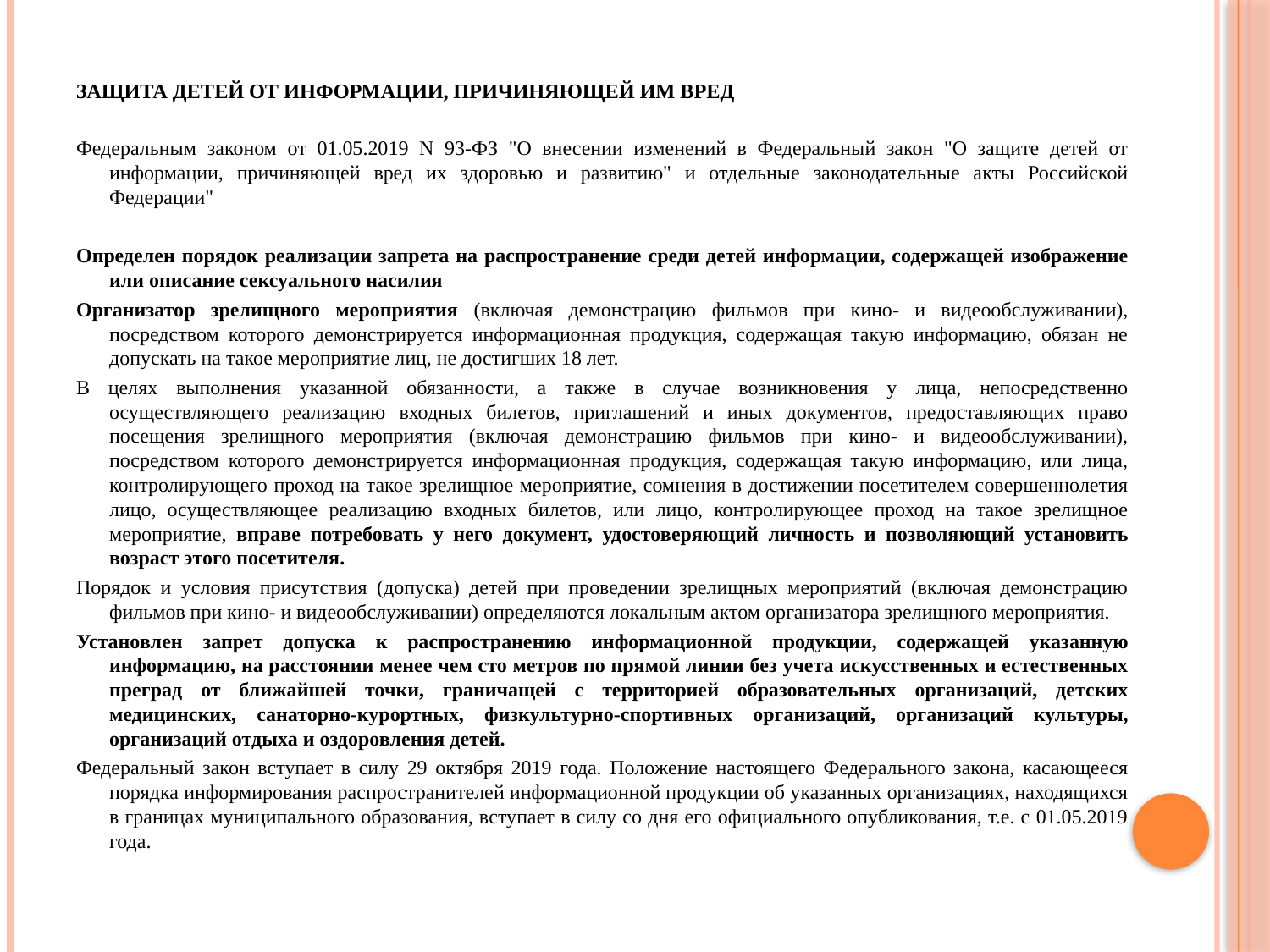

# Защита детей от информации, причиняющей им вред
Федеральным законом от 01.05.2019 N 93-ФЗ "О внесении изменений в Федеральный закон "О защите детей от информации, причиняющей вред их здоровью и развитию" и отдельные законодательные акты Российской Федерации"

Определен порядок реализации запрета на распространение среди детей информации, содержащей изображение или описание сексуального насилия
Организатор зрелищного мероприятия (включая демонстрацию фильмов при кино- и видеообслуживании), посредством которого демонстрируется информационная продукция, содержащая такую информацию, обязан не допускать на такое мероприятие лиц, не достигших 18 лет.
В целях выполнения указанной обязанности, а также в случае возникновения у лица, непосредственно осуществляющего реализацию входных билетов, приглашений и иных документов, предоставляющих право посещения зрелищного мероприятия (включая демонстрацию фильмов при кино- и видеообслуживании), посредством которого демонстрируется информационная продукция, содержащая такую информацию, или лица, контролирующего проход на такое зрелищное мероприятие, сомнения в достижении посетителем совершеннолетия лицо, осуществляющее реализацию входных билетов, или лицо, контролирующее проход на такое зрелищное мероприятие, вправе потребовать у него документ, удостоверяющий личность и позволяющий установить возраст этого посетителя.
Порядок и условия присутствия (допуска) детей при проведении зрелищных мероприятий (включая демонстрацию фильмов при кино- и видеообслуживании) определяются локальным актом организатора зрелищного мероприятия.
Установлен запрет допуска к распространению информационной продукции, содержащей указанную информацию, на расстоянии менее чем сто метров по прямой линии без учета искусственных и естественных преград от ближайшей точки, граничащей с территорией образовательных организаций, детских медицинских, санаторно-курортных, физкультурно-спортивных организаций, организаций культуры, организаций отдыха и оздоровления детей.
Федеральный закон вступает в силу 29 октября 2019 года. Положение настоящего Федерального закона, касающееся порядка информирования распространителей информационной продукции об указанных организациях, находящихся в границах муниципального образования, вступает в силу со дня его официального опубликования, т.е. с 01.05.2019 года.